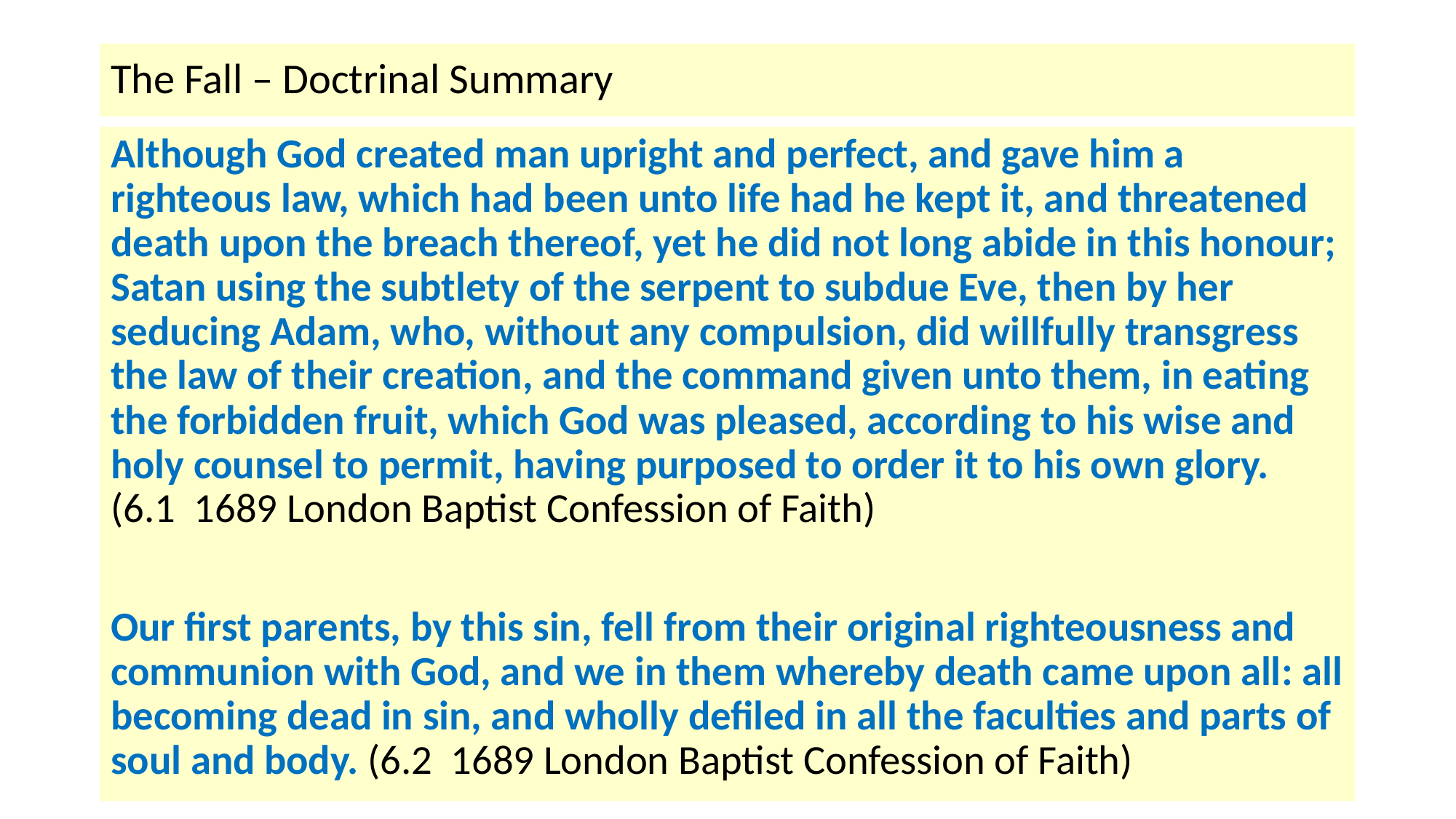

# The Fall – Doctrinal Summary
Although God created man upright and perfect, and gave him a righteous law, which had been unto life had he kept it, and threatened death upon the breach thereof, yet he did not long abide in this honour; Satan using the subtlety of the serpent to subdue Eve, then by her seducing Adam, who, without any compulsion, did willfully transgress the law of their creation, and the command given unto them, in eating the forbidden fruit, which God was pleased, according to his wise and holy counsel to permit, having purposed to order it to his own glory.  (6.1  1689 London Baptist Confession of Faith)

Our first parents, by this sin, fell from their original righteousness and communion with God, and we in them whereby death came upon all: all becoming dead in sin, and wholly defiled in all the faculties and parts of soul and body. (6.2  1689 London Baptist Confession of Faith)